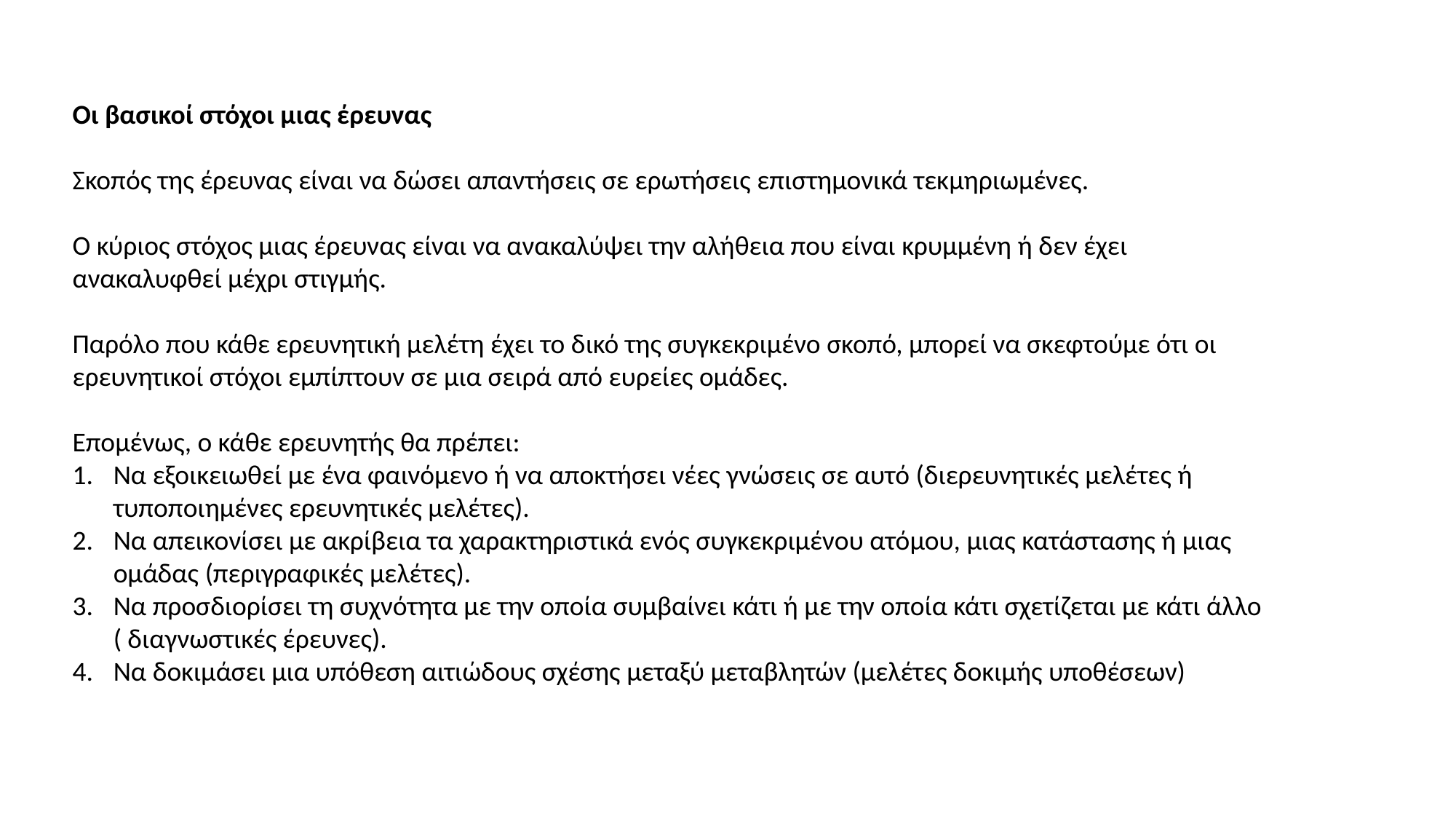

Οι βασικοί στόχοι μιας έρευνας

Σκοπός της έρευνας είναι να δώσει απαντήσεις σε ερωτήσεις επιστημονικά τεκμηριωμένες.

Ο κύριος στόχος μιας έρευνας είναι να ανακαλύψει την αλήθεια που είναι κρυμμένη ή δεν έχει ανακαλυφθεί μέχρι στιγμής.

Παρόλο που κάθε ερευνητική μελέτη έχει το δικό της συγκεκριμένο σκοπό, μπορεί να σκεφτούμε ότι οι ερευνητικοί στόχοι εμπίπτουν σε μια σειρά από ευρείες ομάδες.

Επομένως, ο κάθε ερευνητής θα πρέπει:
Να εξοικειωθεί με ένα φαινόμενο ή να αποκτήσει νέες γνώσεις σε αυτό (διερευνητικές μελέτες ή τυποποιημένες ερευνητικές μελέτες).
Να απεικονίσει με ακρίβεια τα χαρακτηριστικά ενός συγκεκριμένου ατόμου, μιας κατάστασης ή μιας ομάδας (περιγραφικές μελέτες).
Να προσδιορίσει τη συχνότητα με την οποία συμβαίνει κάτι ή με την οποία κάτι σχετίζεται με κάτι άλλο ( διαγνωστικές έρευνες).
Να δοκιμάσει μια υπόθεση αιτιώδους σχέσης μεταξύ μεταβλητών (μελέτες δοκιμής υποθέσεων)